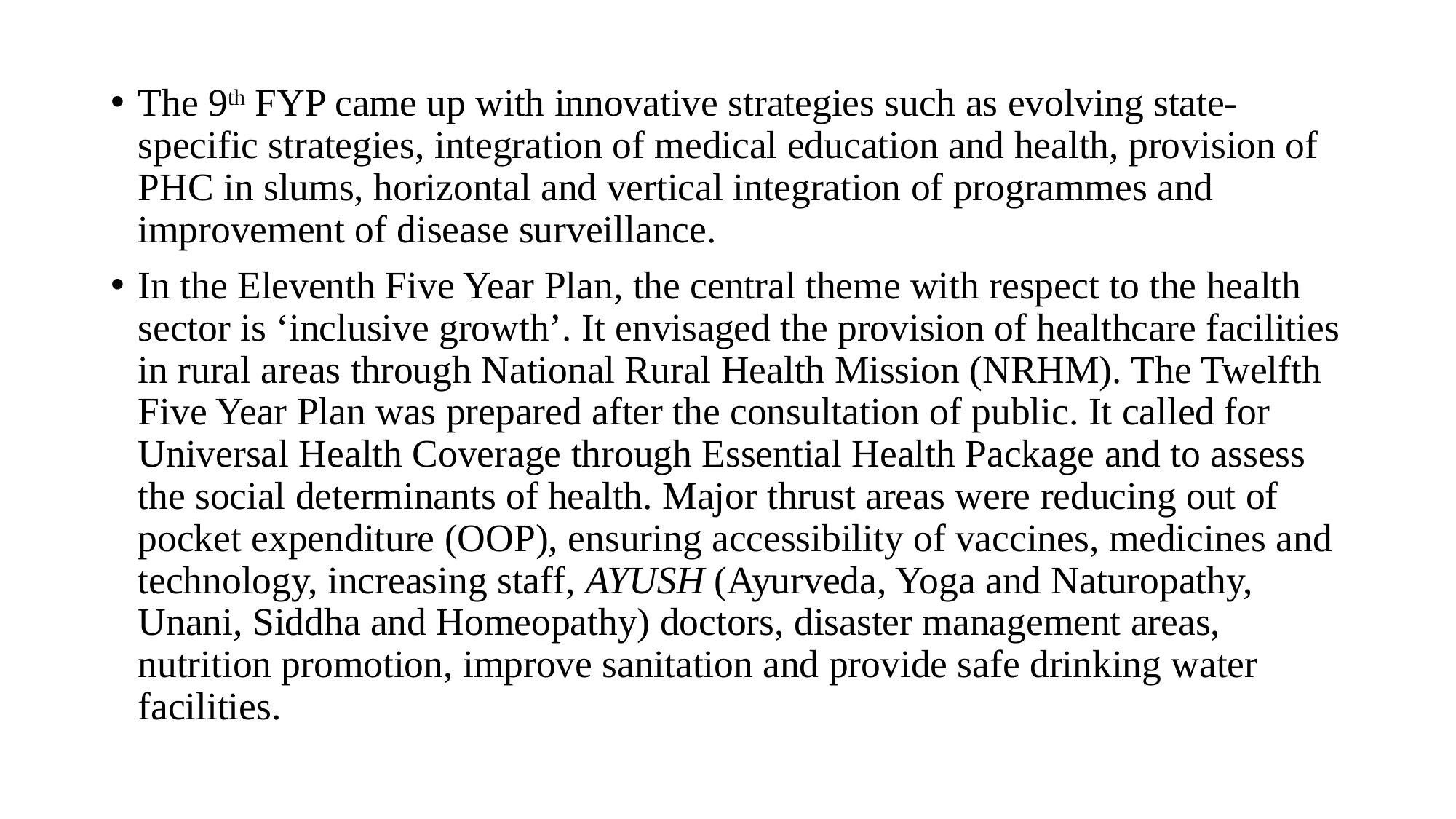

The 9th FYP came up with innovative strategies such as evolving state-specific strategies, integration of medical education and health, provision of PHC in slums, horizontal and vertical integration of programmes and improvement of disease surveillance.
In the Eleventh Five Year Plan, the central theme with respect to the health sector is ‘inclusive growth’. It envisaged the provision of healthcare facilities in rural areas through National Rural Health Mission (NRHM). The Twelfth Five Year Plan was prepared after the consultation of public. It called for Universal Health Coverage through Essential Health Package and to assess the social determinants of health. Major thrust areas were reducing out of pocket expenditure (OOP), ensuring accessibility of vaccines, medicines and technology, increasing staff, AYUSH (Ayurveda, Yoga and Naturopathy, Unani, Siddha and Homeopathy) doctors, disaster management areas, nutrition promotion, improve sanitation and provide safe drinking water facilities.